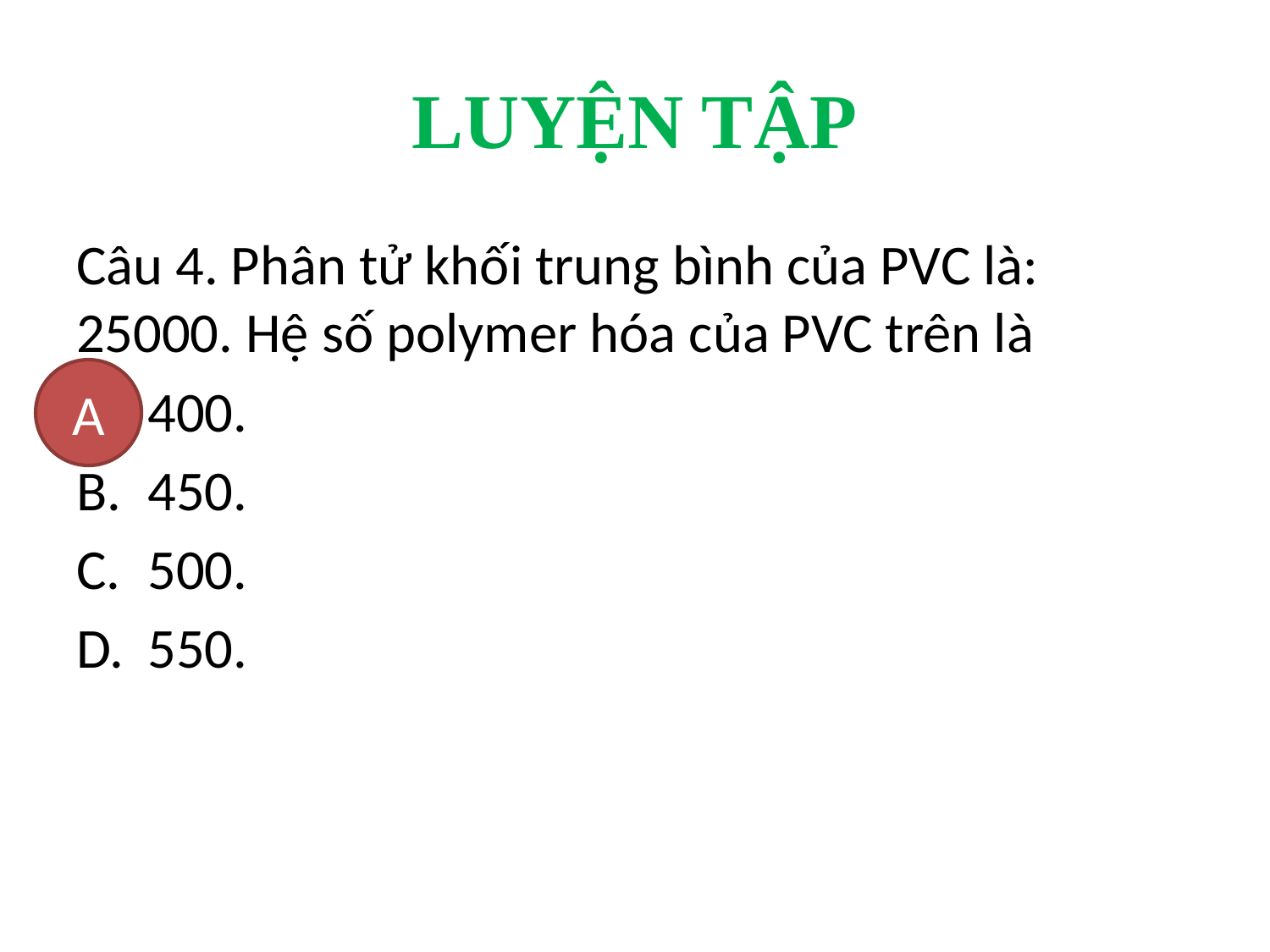

# LUYỆN TẬP
Câu 4. Phân tử khối trung bình của PVC là: 25000. Hệ số polymer hóa của PVC trên là
400.
450.
500.
550.
A